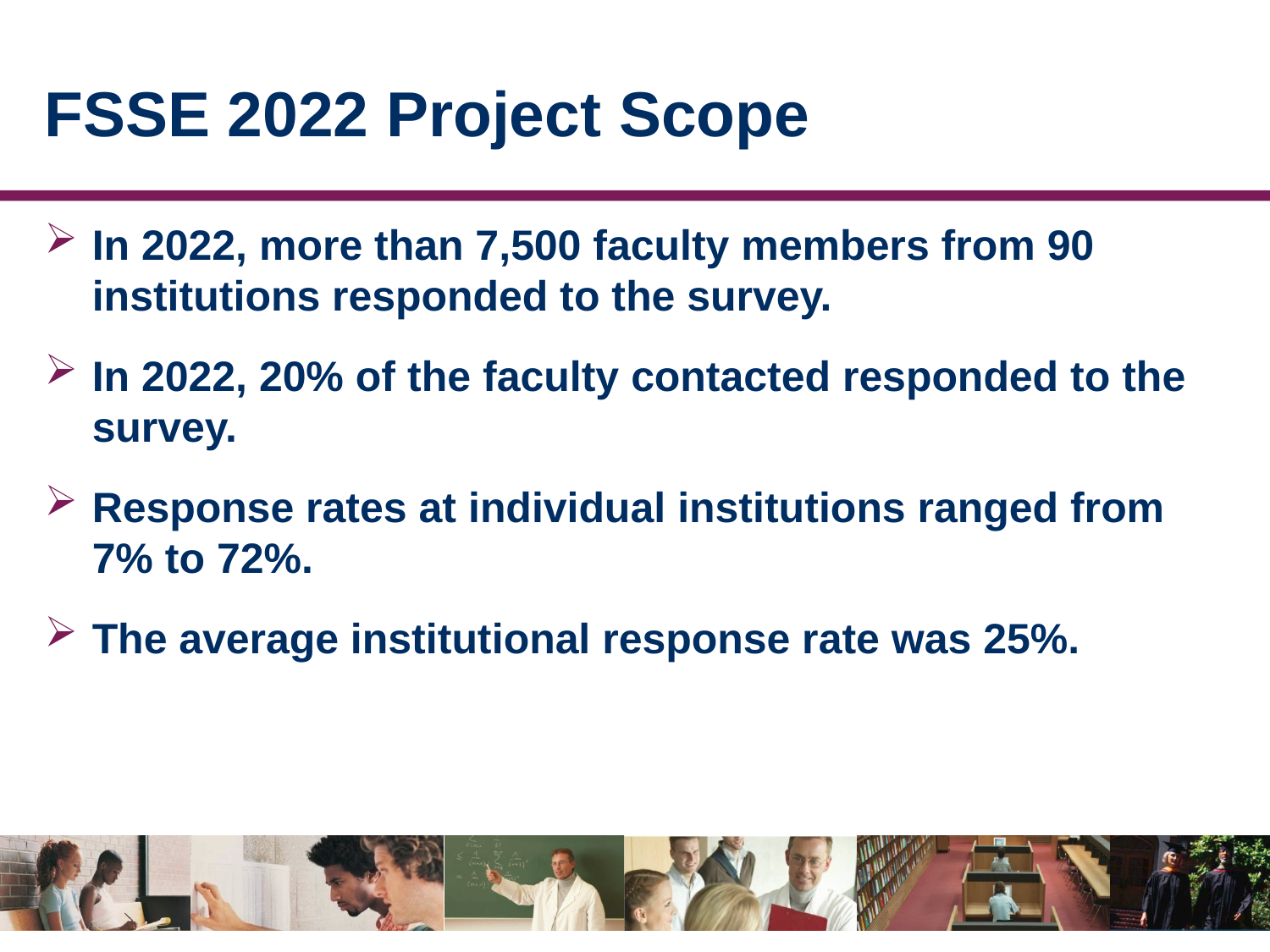

# FSSE 2022 Project Scope
In 2022, more than 7,500 faculty members from 90 institutions responded to the survey.
In 2022, 20% of the faculty contacted responded to the survey.
Response rates at individual institutions ranged from 7% to 72%.
The average institutional response rate was 25%.